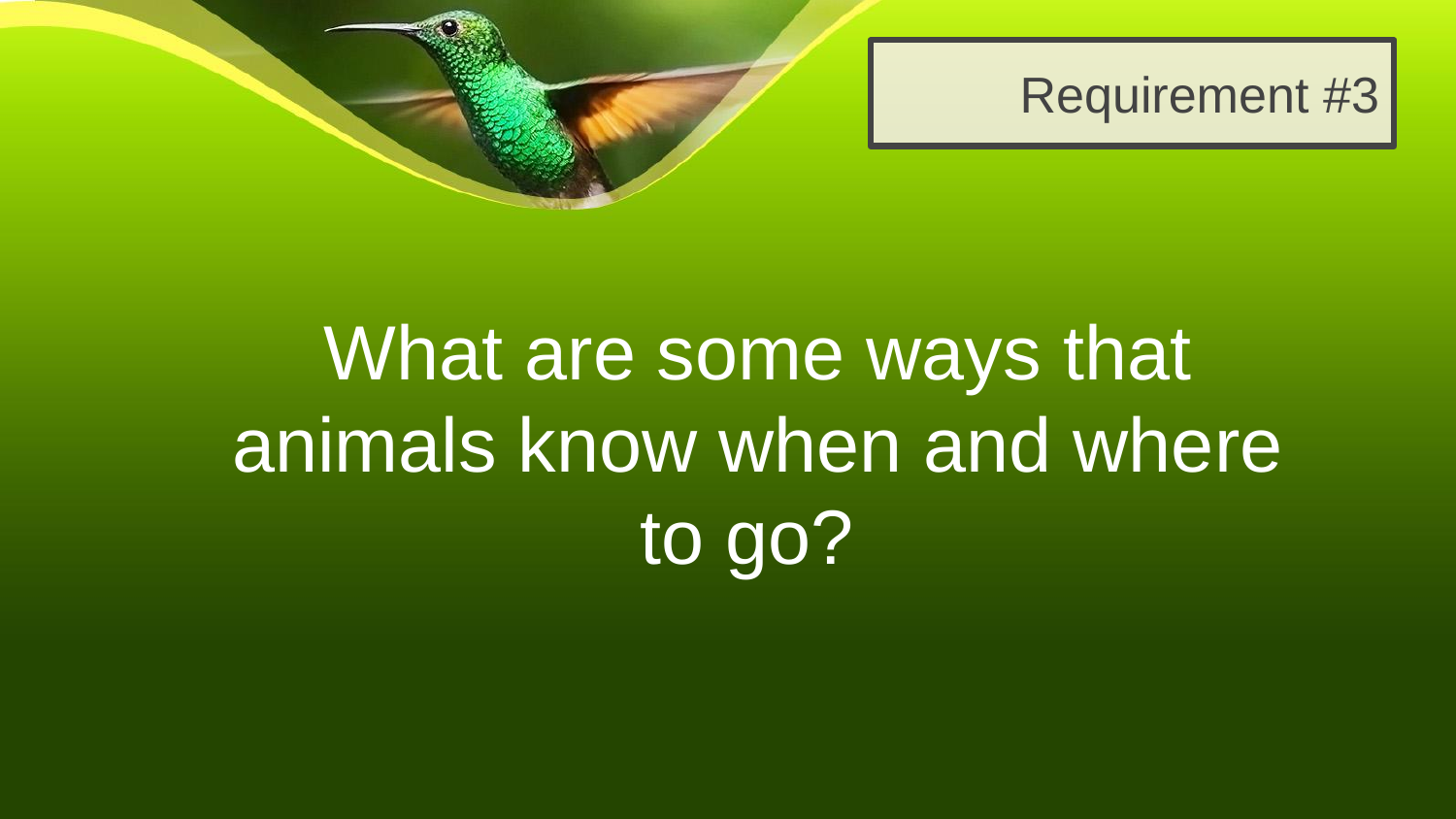

# Requirement #3
What are some ways that animals know when and where to go?